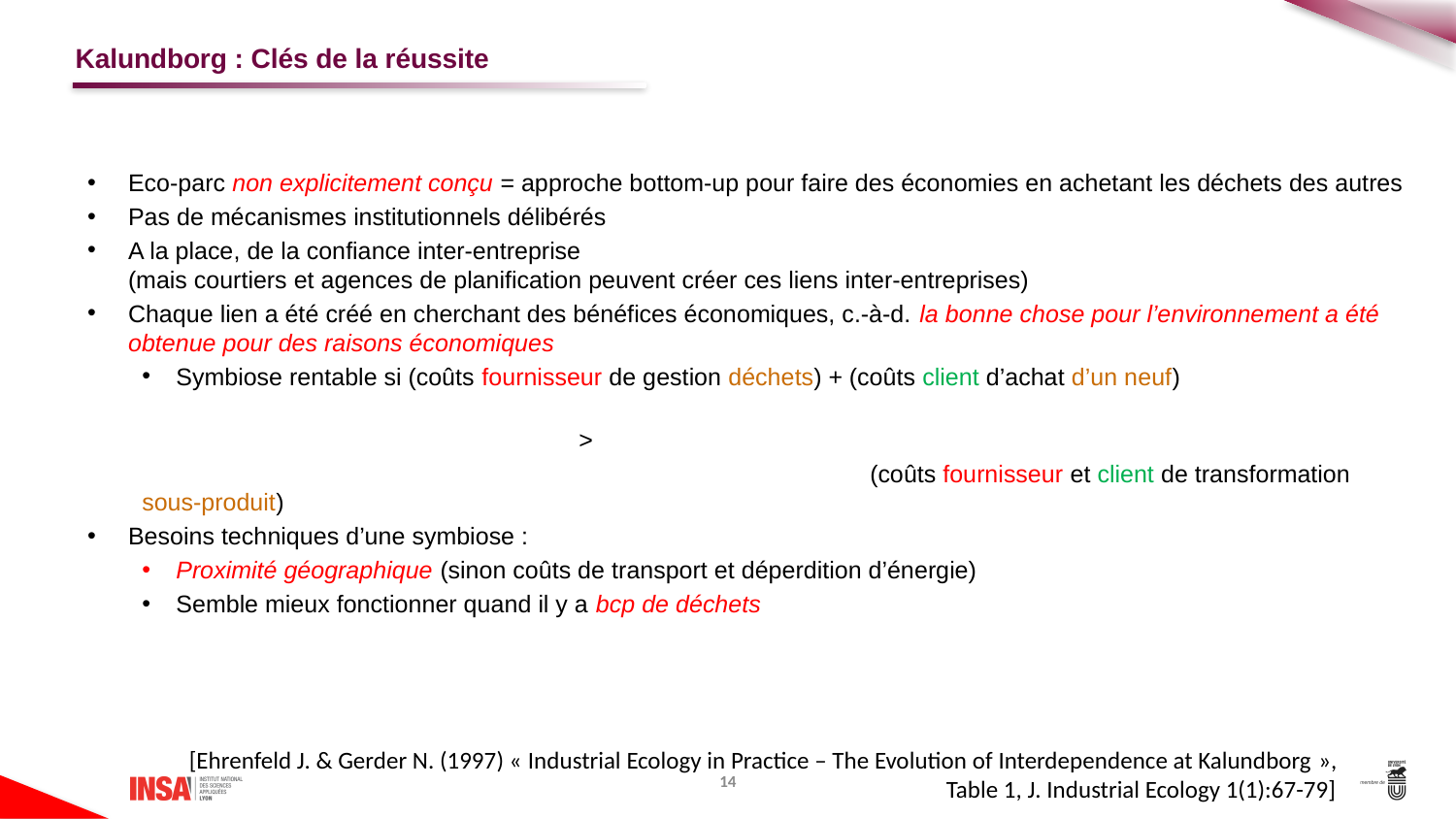

# Kalundborg : Clés de la réussite
Eco-parc non explicitement conçu = approche bottom-up pour faire des économies en achetant les déchets des autres
Pas de mécanismes institutionnels délibérés
A la place, de la confiance inter-entreprise
(mais courtiers et agences de planification peuvent créer ces liens inter-entreprises)
Chaque lien a été créé en cherchant des bénéfices économiques, c.-à-d. la bonne chose pour l’environnement a été obtenue pour des raisons économiques
Symbiose rentable si (coûts fournisseur de gestion déchets) + (coûts client d’achat d’un neuf)
											>
					(coûts fournisseur et client de transformation sous-produit)
Besoins techniques d’une symbiose :
Proximité géographique (sinon coûts de transport et déperdition d’énergie)
Semble mieux fonctionner quand il y a bcp de déchets

[Ehrenfeld J. & Gerder N. (1997) « Industrial Ecology in Practice – The Evolution of Interdependence at Kalundborg »,
Table 1, J. Industrial Ecology 1(1):67-79]
14